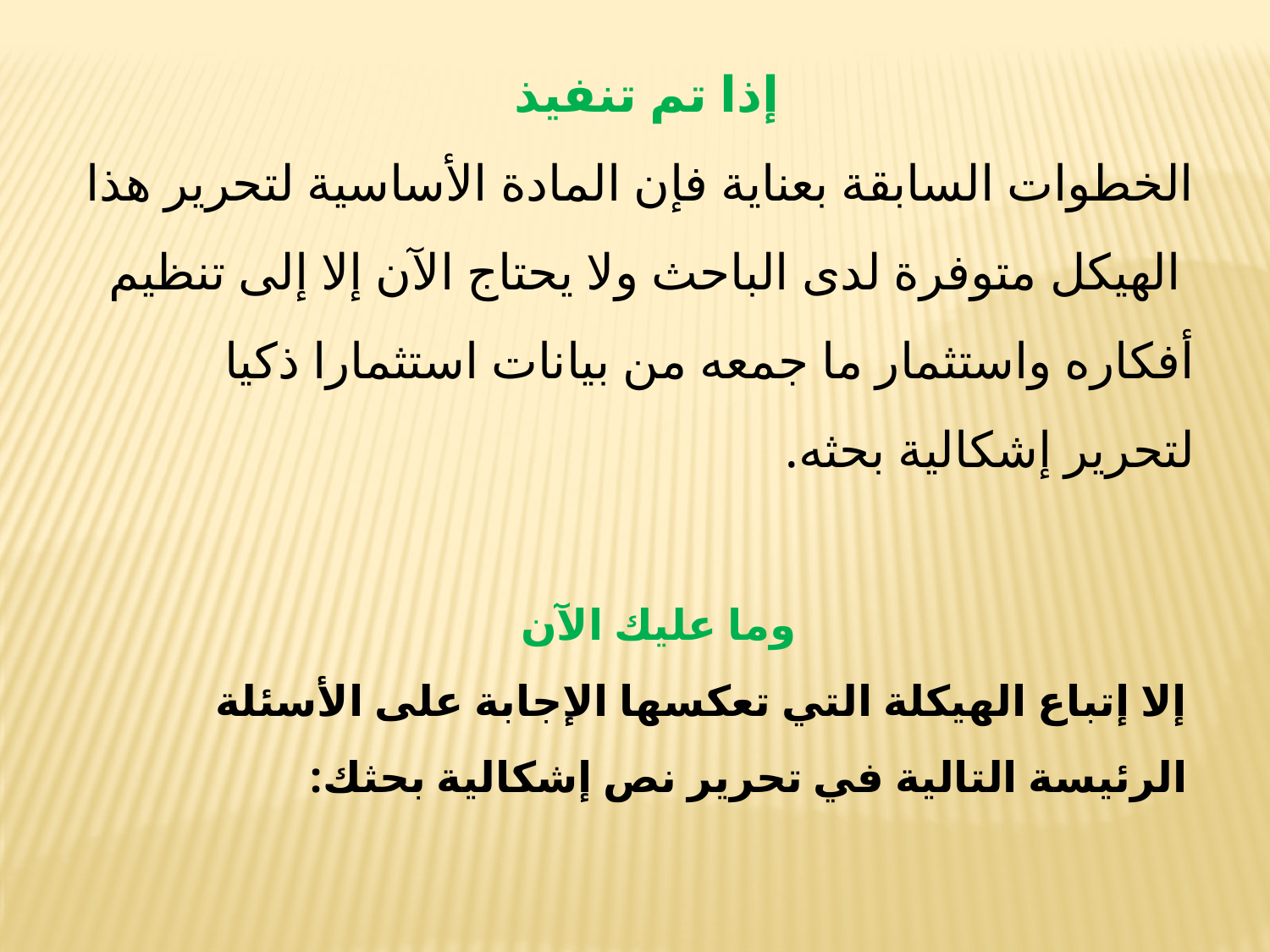

إذا تم تنفيذ
الخطوات السابقة بعناية فإن المادة الأساسية لتحرير هذا
 الهيكل متوفرة لدى الباحث ولا يحتاج الآن إلا إلى تنظيم
أفكاره واستثمار ما جمعه من بيانات استثمارا ذكيا
لتحرير إشكالية بحثه.
وما عليك الآن
إلا إتباع الهيكلة التي تعكسها الإجابة على الأسئلة
الرئيسة التالية في تحرير نص إشكالية بحثك: